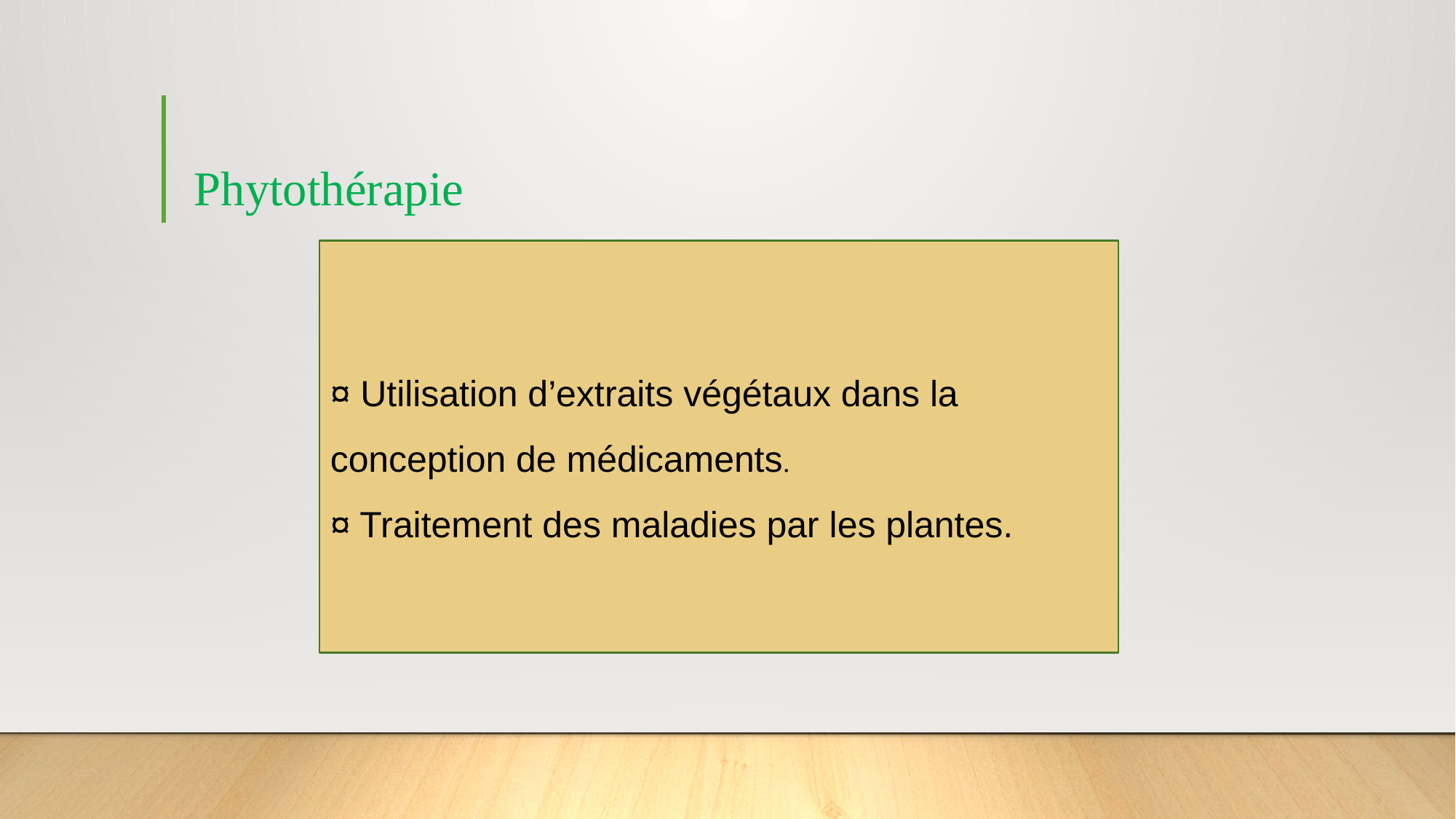

# Phytothérapie

¤ Utilisation d’extraits végétaux dans la conception de médicaments.
¤ Traitement des maladies par les plantes.